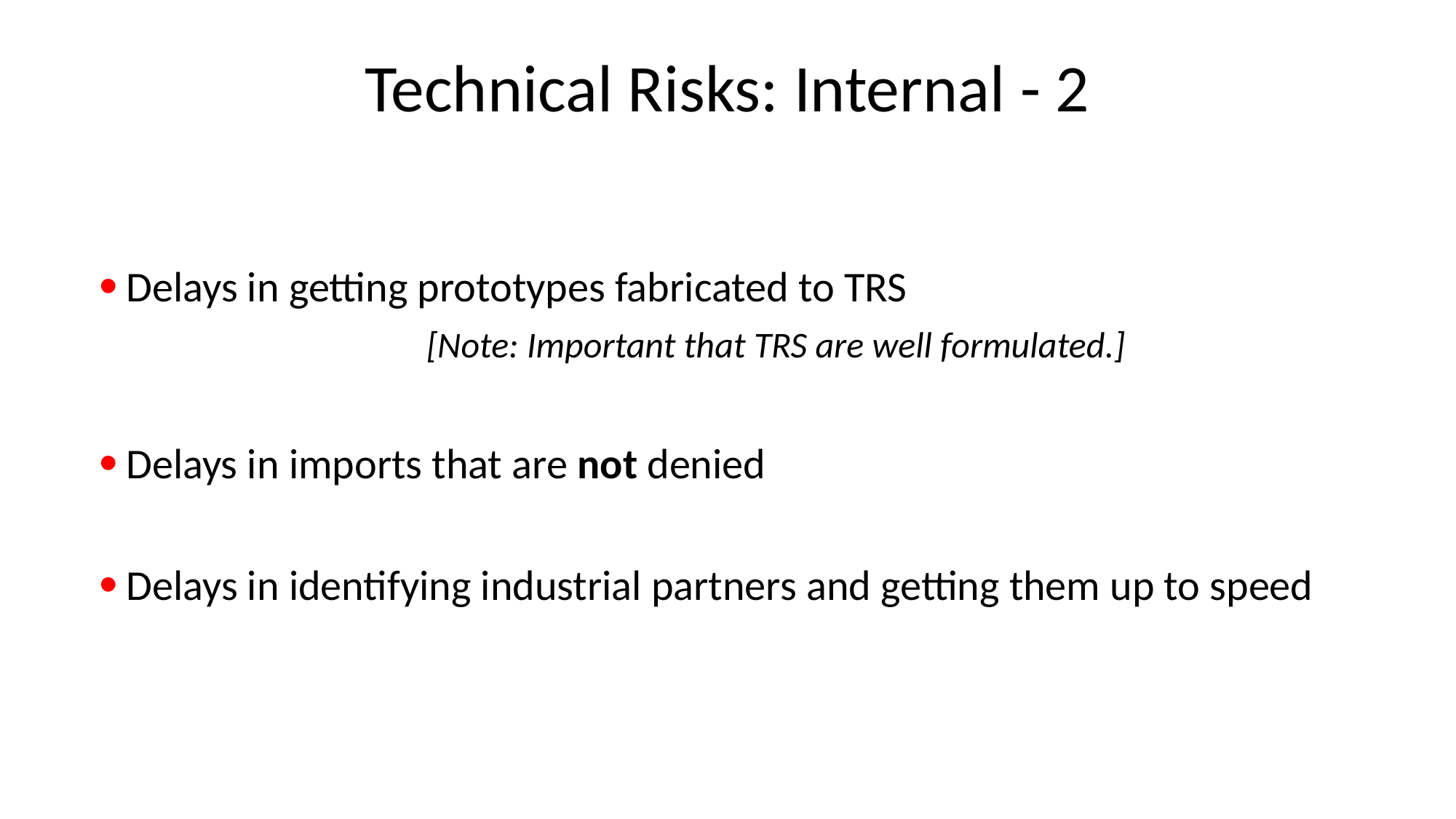

# Technical Risks: Internal - 2
Delays in getting prototypes fabricated to TRS
			[Note: Important that TRS are well formulated.]

Delays in imports that are not denied

Delays in identifying industrial partners and getting them up to speed